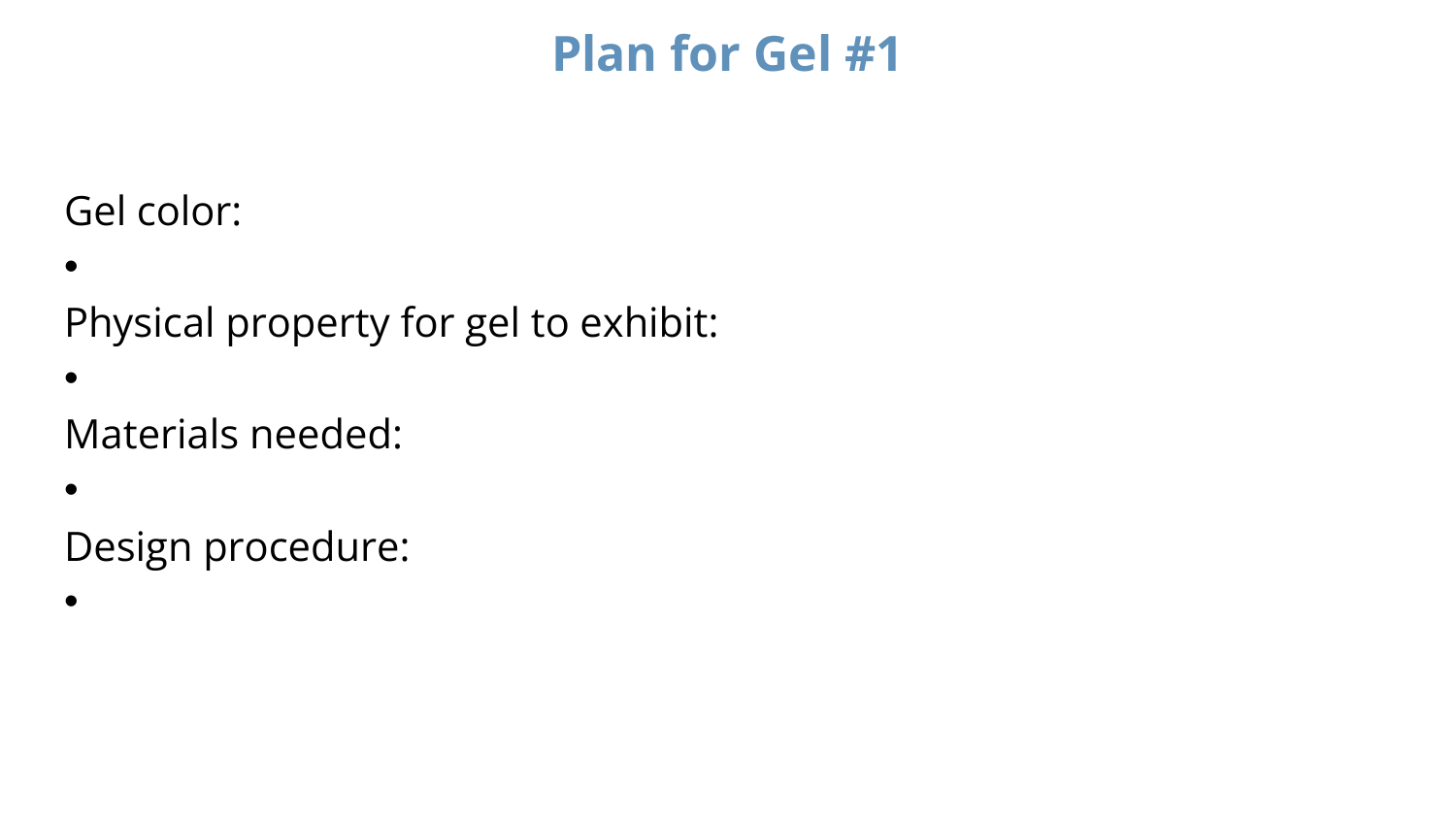

# Plan for Gel #1
Gel color:

Physical property for gel to exhibit:

Materials needed:

Design procedure: